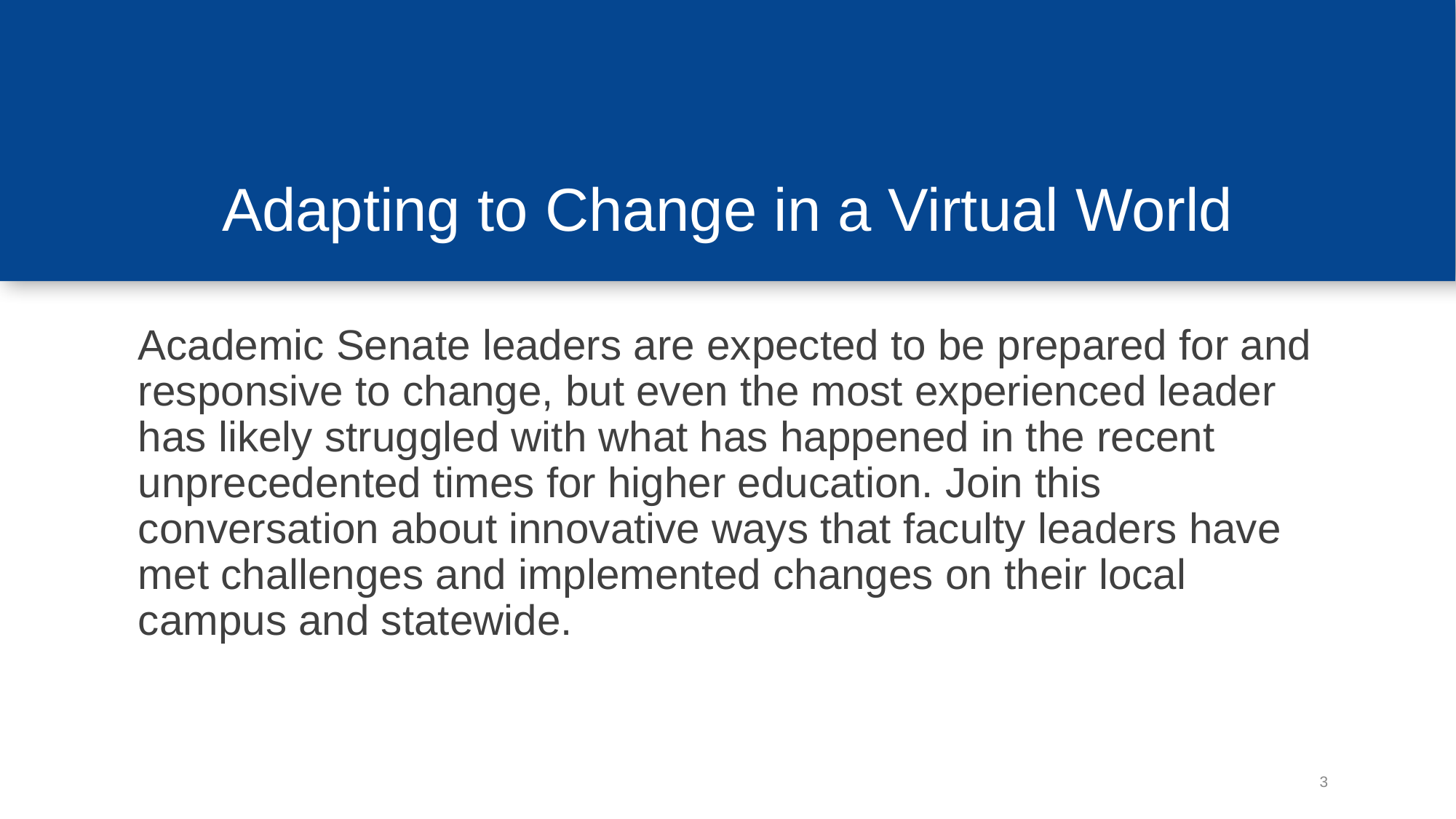

# Adapting to Change in a Virtual World
Academic Senate leaders are expected to be prepared for and responsive to change, but even the most experienced leader has likely struggled with what has happened in the recent unprecedented times for higher education. Join this conversation about innovative ways that faculty leaders have met challenges and implemented changes on their local campus and statewide.
3